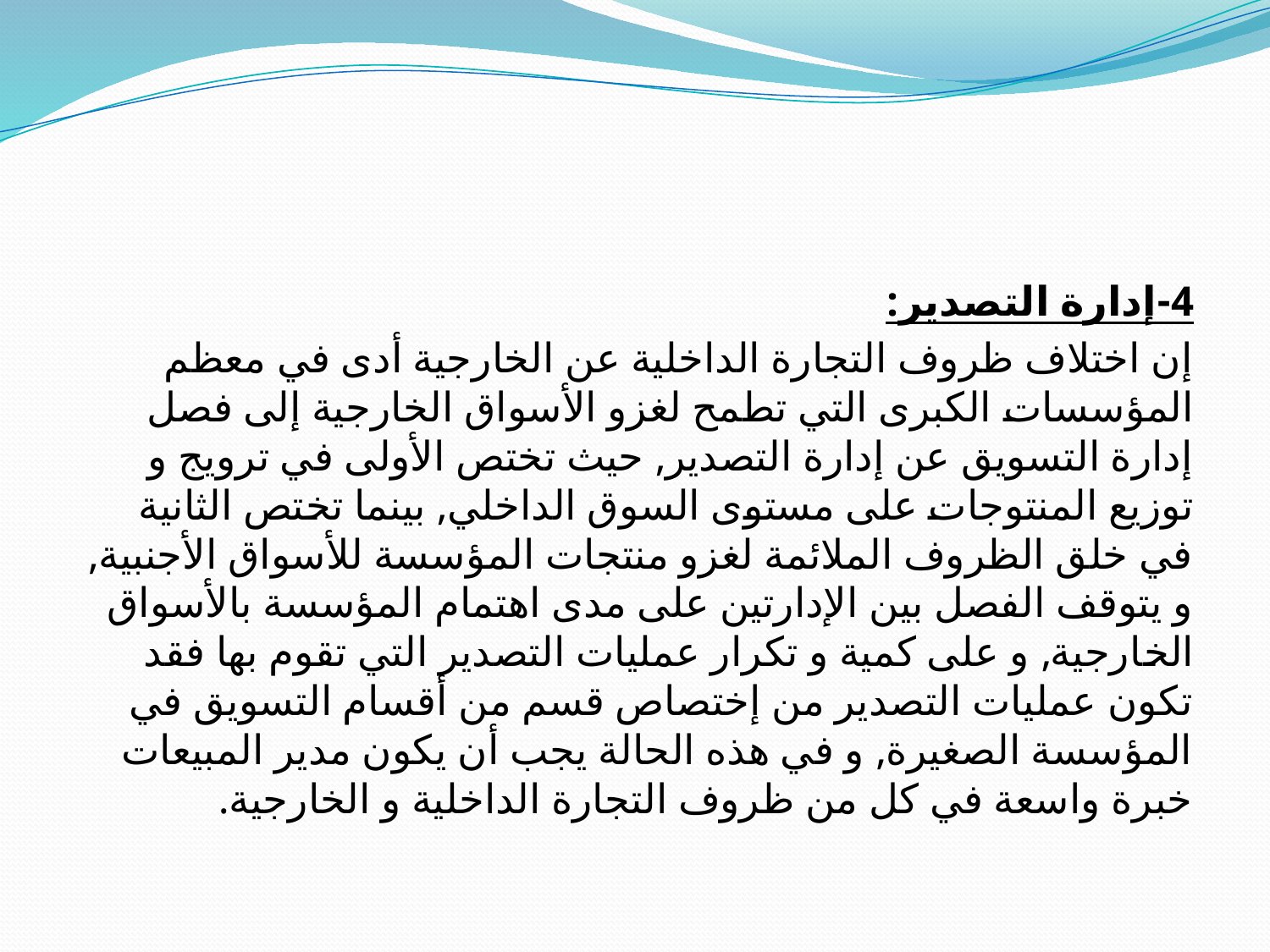

4-إدارة التصدير:
	إن اختلاف ظروف التجارة الداخلية عن الخارجية أدى في معظم المؤسسات الكبرى التي تطمح لغزو الأسواق الخارجية إلى فصل إدارة التسويق عن إدارة التصدير, حيث تختص الأولى في ترويج و توزيع المنتوجات على مستوى السوق الداخلي, بينما تختص الثانية في خلق الظروف الملائمة لغزو منتجات المؤسسة للأسواق الأجنبية, و يتوقف الفصل بين الإدارتين على مدى اهتمام المؤسسة بالأسواق الخارجية, و على كمية و تكرار عمليات التصدير التي تقوم بها فقد تكون عمليات التصدير من إختصاص قسم من أقسام التسويق في المؤسسة الصغيرة, و في هذه الحالة يجب أن يكون مدير المبيعات خبرة واسعة في كل من ظروف التجارة الداخلية و الخارجية.